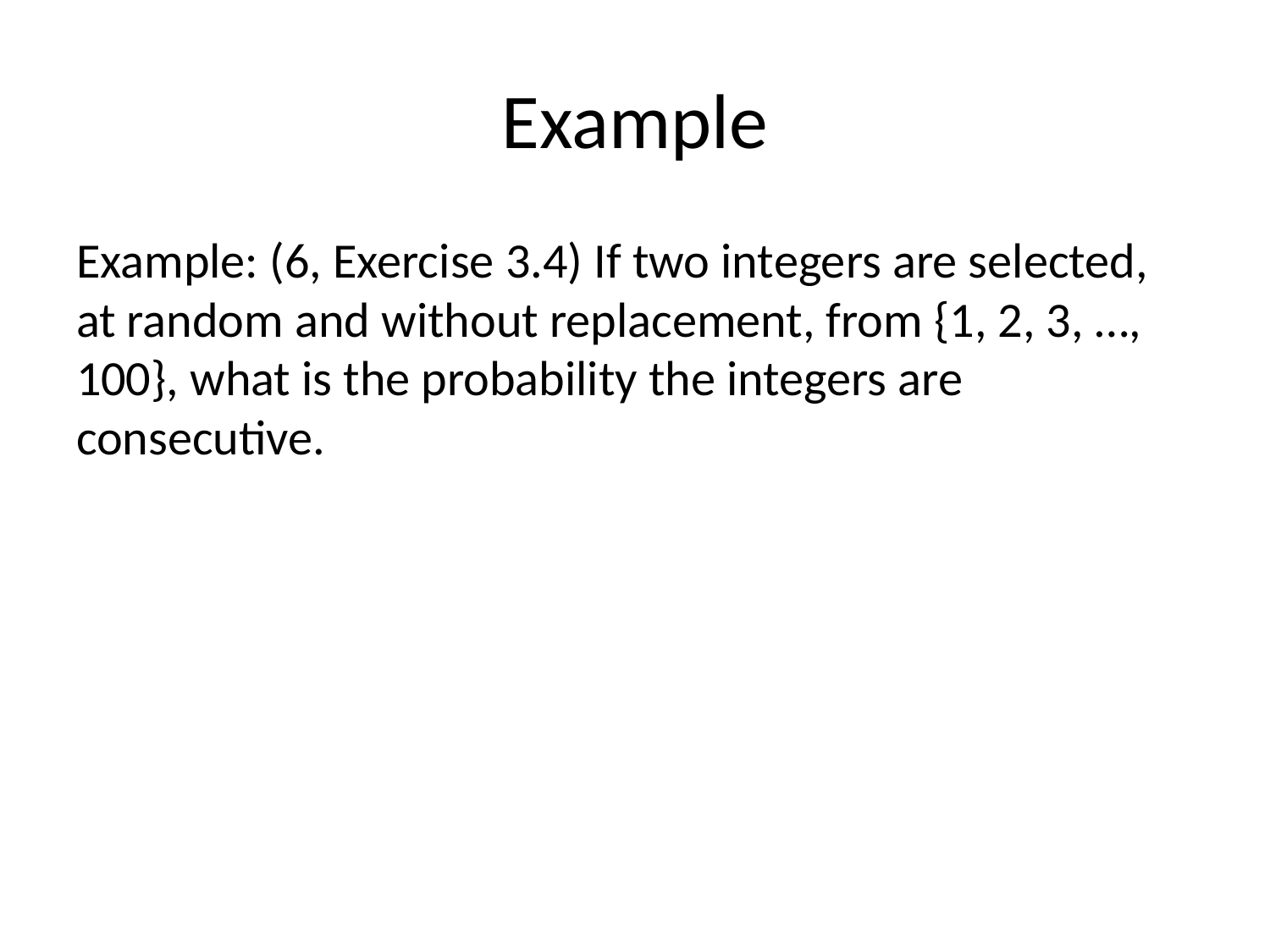

# Example
Example: (6, Exercise 3.4) If two integers are selected, at random and without replacement, from {1, 2, 3, …, 100}, what is the probability the integers are consecutive.